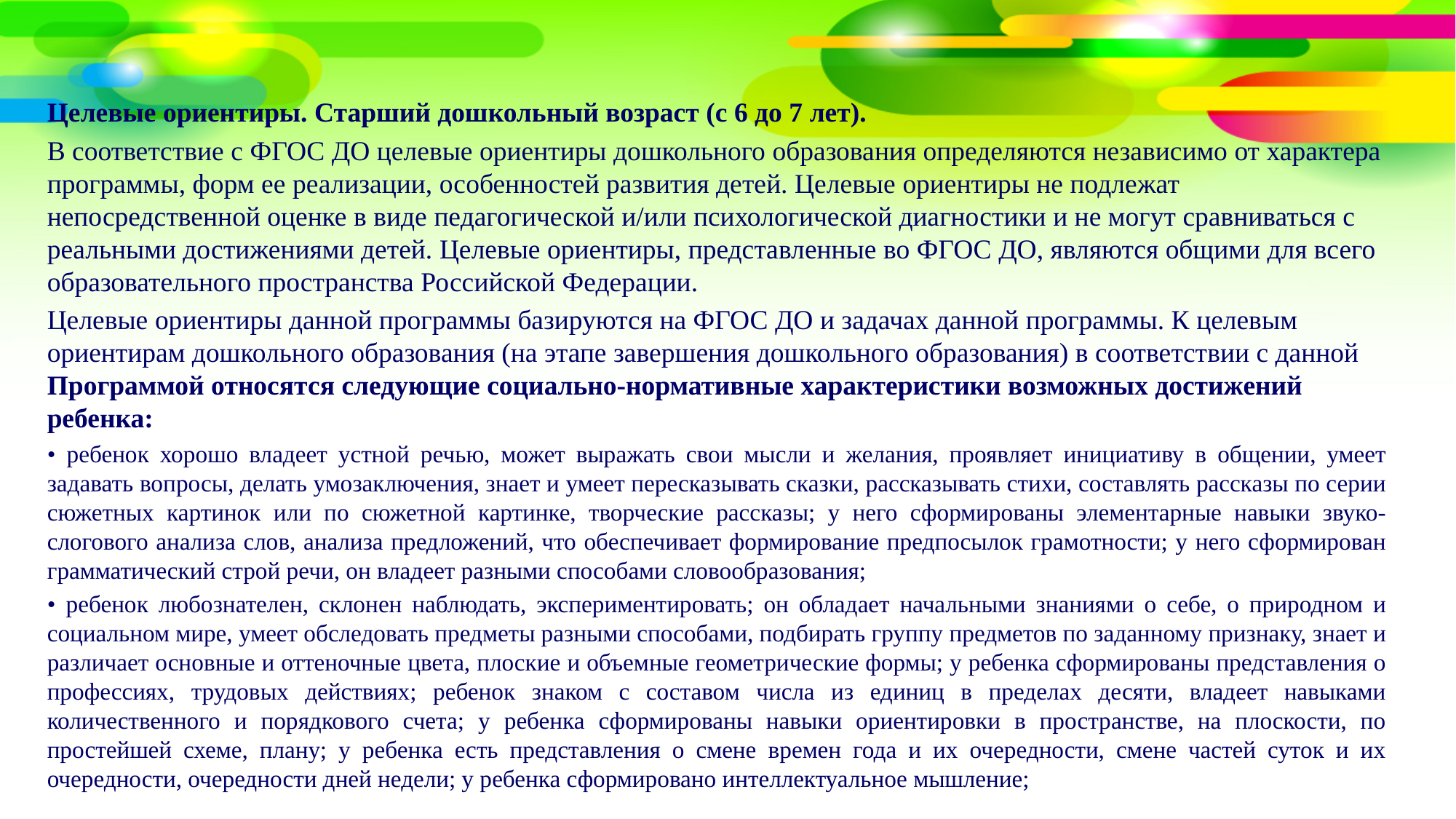

Целевые ориентиры. Старший дошкольный возраст (с 6 до 7 лет).
В соответствие с ФГОС ДО целевые ориентиры дошкольного образования определяются независимо от характера программы, форм ее реализации, особенностей развития детей. Целевые ориентиры не подлежат непосредственной оценке в виде педагогической и/или психологической диагностики и не могут сравниваться с реальными достижениями детей. Целевые ориентиры, представленные во ФГОС ДО, являются общими для всего образовательного пространства Российской Федерации.
Целевые ориентиры данной программы базируются на ФГОС ДО и задачах данной программы. К целевым ориентирам дошкольного образования (на этапе завершения дошкольного образования) в соответствии с данной Программой относятся следующие социально-нормативные характеристики возможных достижений ребенка:
• ребенок хорошо владеет устной речью, может выражать свои мысли и желания, проявляет инициативу в общении, умеет задавать вопросы, делать умозаключения, знает и умеет пересказывать сказки, рассказывать стихи, составлять рассказы по серии сюжетных картинок или по сюжетной картинке, творческие рассказы; у него сформированы элементарные навыки звуко-слогового анализа слов, анализа предложений, что обеспечивает формирование предпосылок грамотности; у него сформирован грамматический строй речи, он владеет разными способами словообразования;
• ребенок любознателен, склонен наблюдать, экспериментировать; он обладает начальными знаниями о себе, о природном и социальном мире, умеет обследовать предметы разными способами, подбирать группу предметов по заданному признаку, знает и различает основные и оттеночные цвета, плоские и объемные геометрические формы; у ребенка сформированы представления о профессиях, трудовых действиях; ребенок знаком с составом числа из единиц в пределах десяти, владеет навыками количественного и порядкового счета; у ребенка сформированы навыки ориентировки в пространстве, на плоскости, по простейшей схеме, плану; у ребенка есть представления о смене времен года и их очередности, смене частей суток и их очередности, очередности дней недели; у ребенка сформировано интеллектуальное мышление;